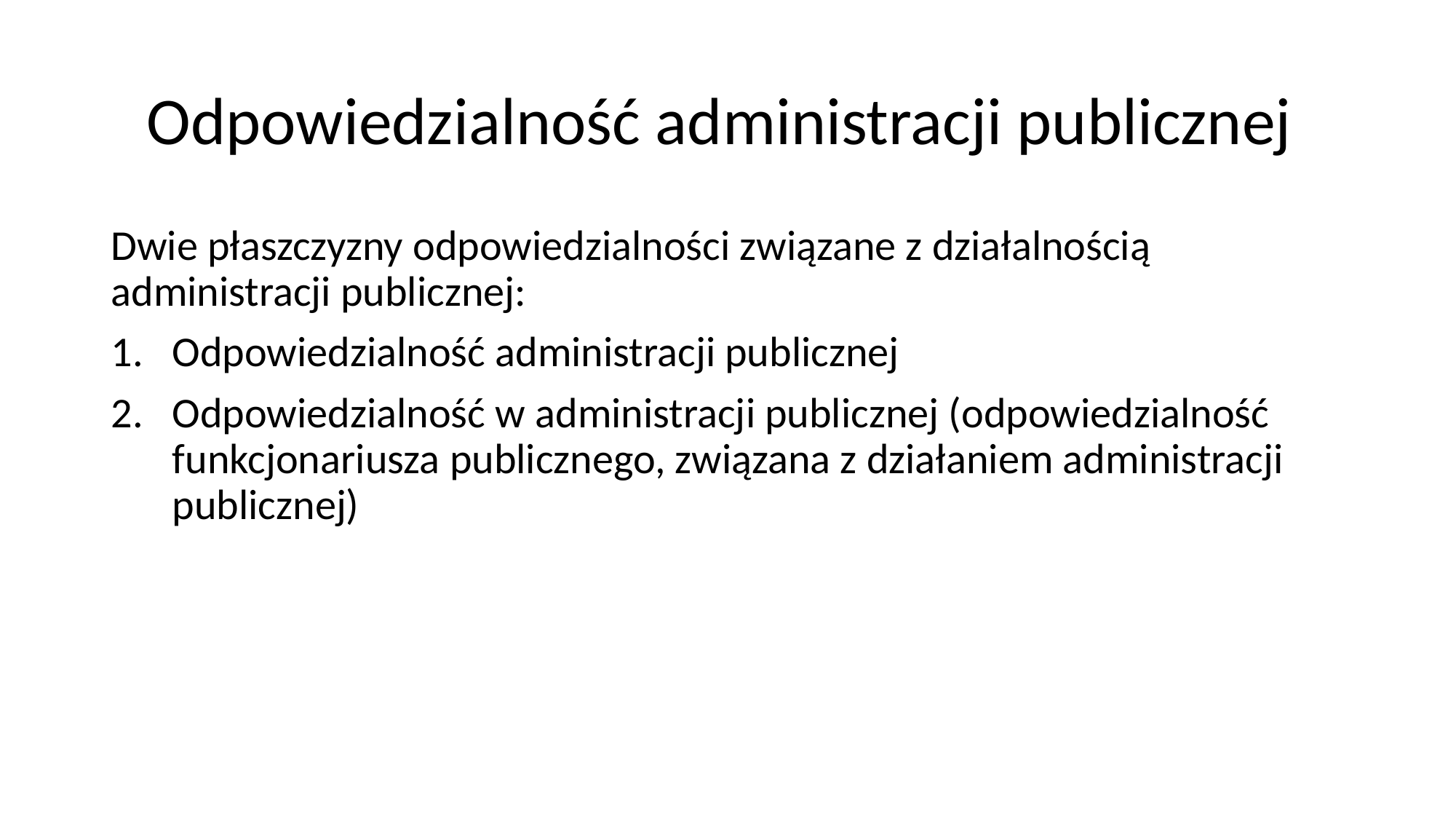

# Odpowiedzialność administracji publicznej
Dwie płaszczyzny odpowiedzialności związane z działalnością administracji publicznej:
Odpowiedzialność administracji publicznej
Odpowiedzialność w administracji publicznej (odpowiedzialność funkcjonariusza publicznego, związana z działaniem administracji publicznej)